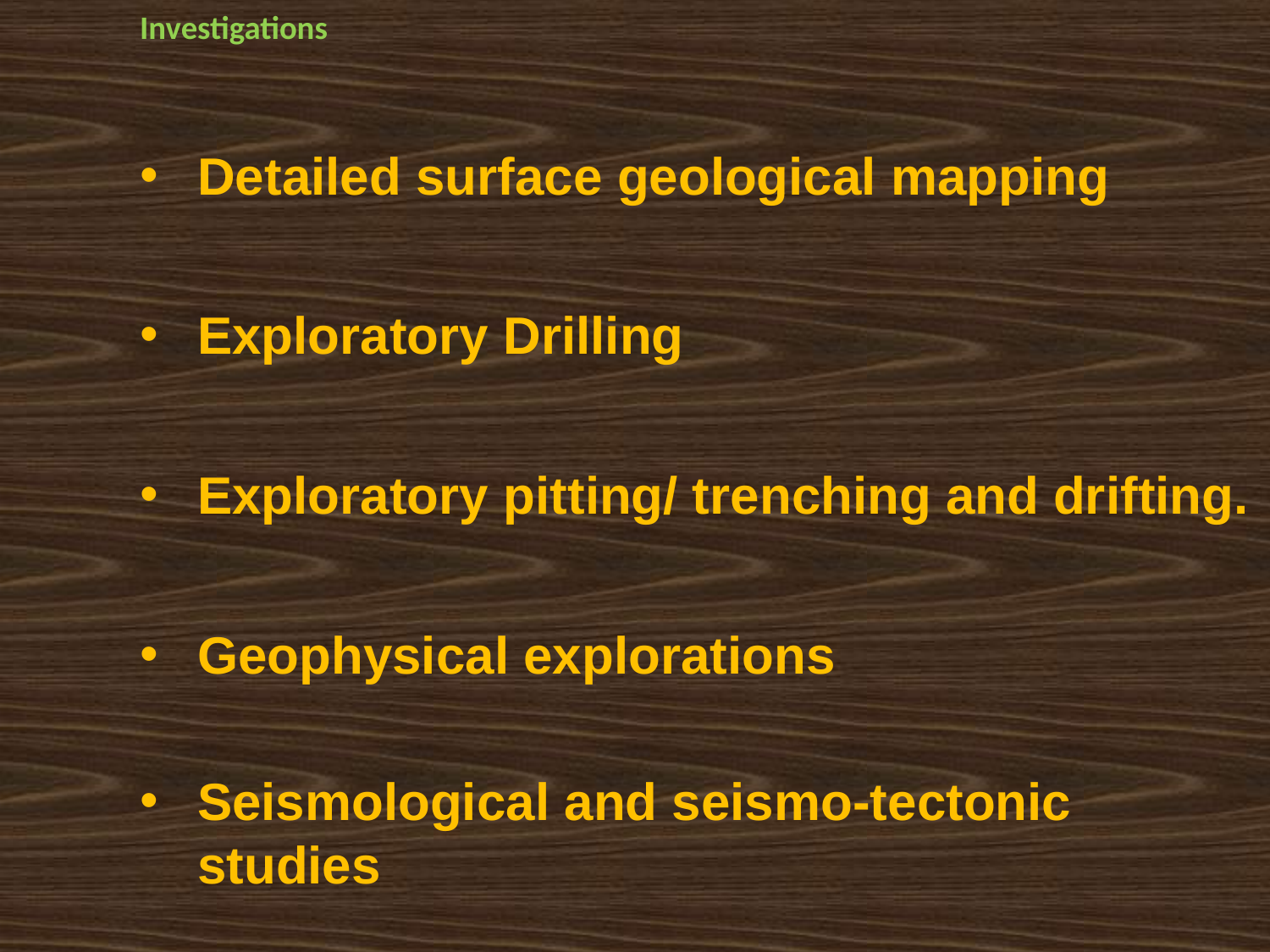

Investigations

Detailed surface geological mapping

Exploratory Drilling

Exploratory pitting/ trenching and drifting.

Geophysical explorations

Seismological and seismo-tectonic studies
# Detailed geological information during this stage of the investigations is obtained from: